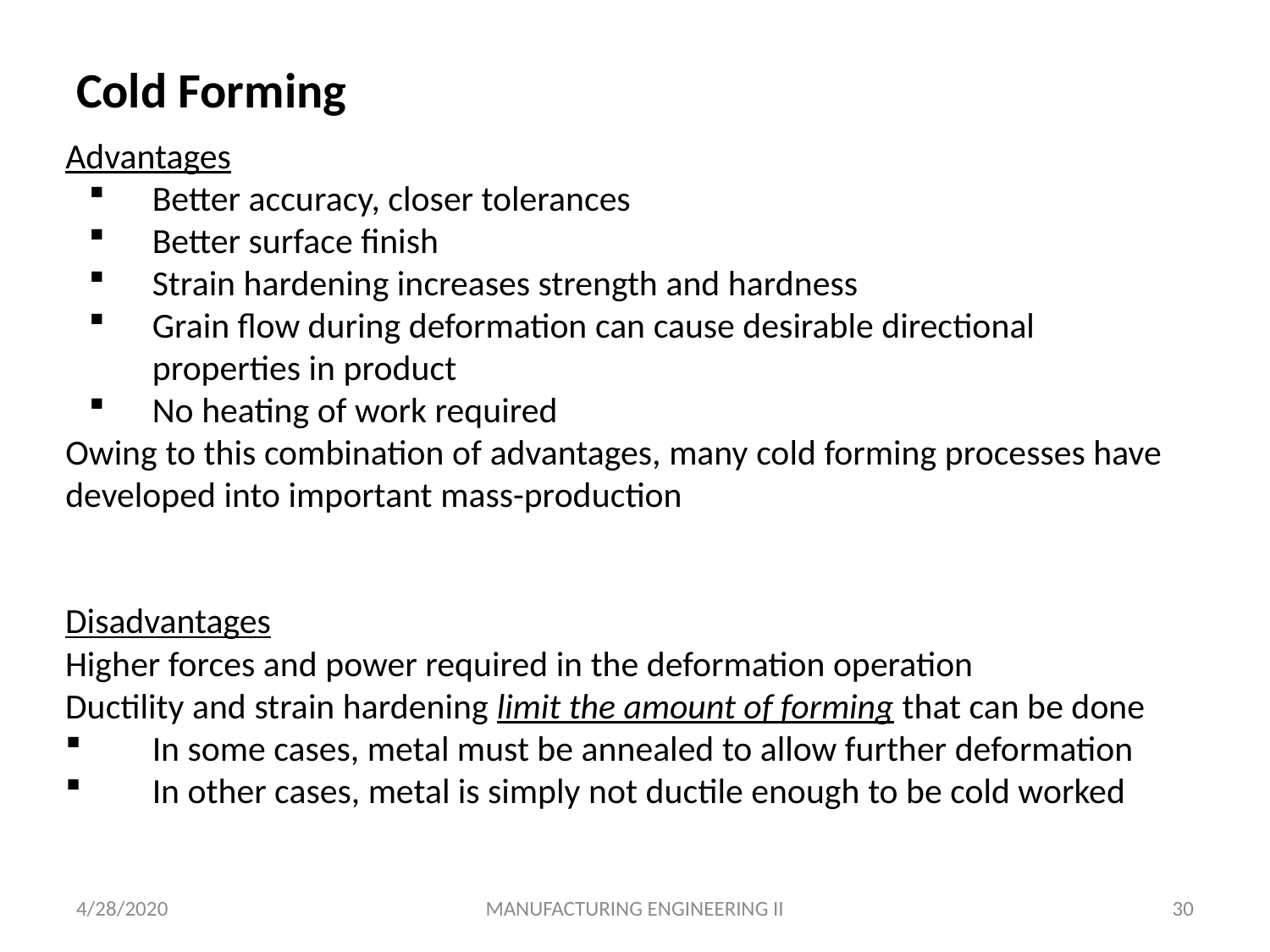

# Cold Forming
Advantages
Better accuracy, closer tolerances
Better surface finish
Strain hardening increases strength and hardness
Grain flow during deformation can cause desirable directional properties in product
No heating of work required
Owing to this combination of advantages, many cold forming processes have developed into important mass-production
Disadvantages
Higher forces and power required in the deformation operation
Ductility and strain hardening limit the amount of forming that can be done
In some cases, metal must be annealed to allow further deformation
In other cases, metal is simply not ductile enough to be cold worked
4/28/2020
MANUFACTURING ENGINEERING II
30